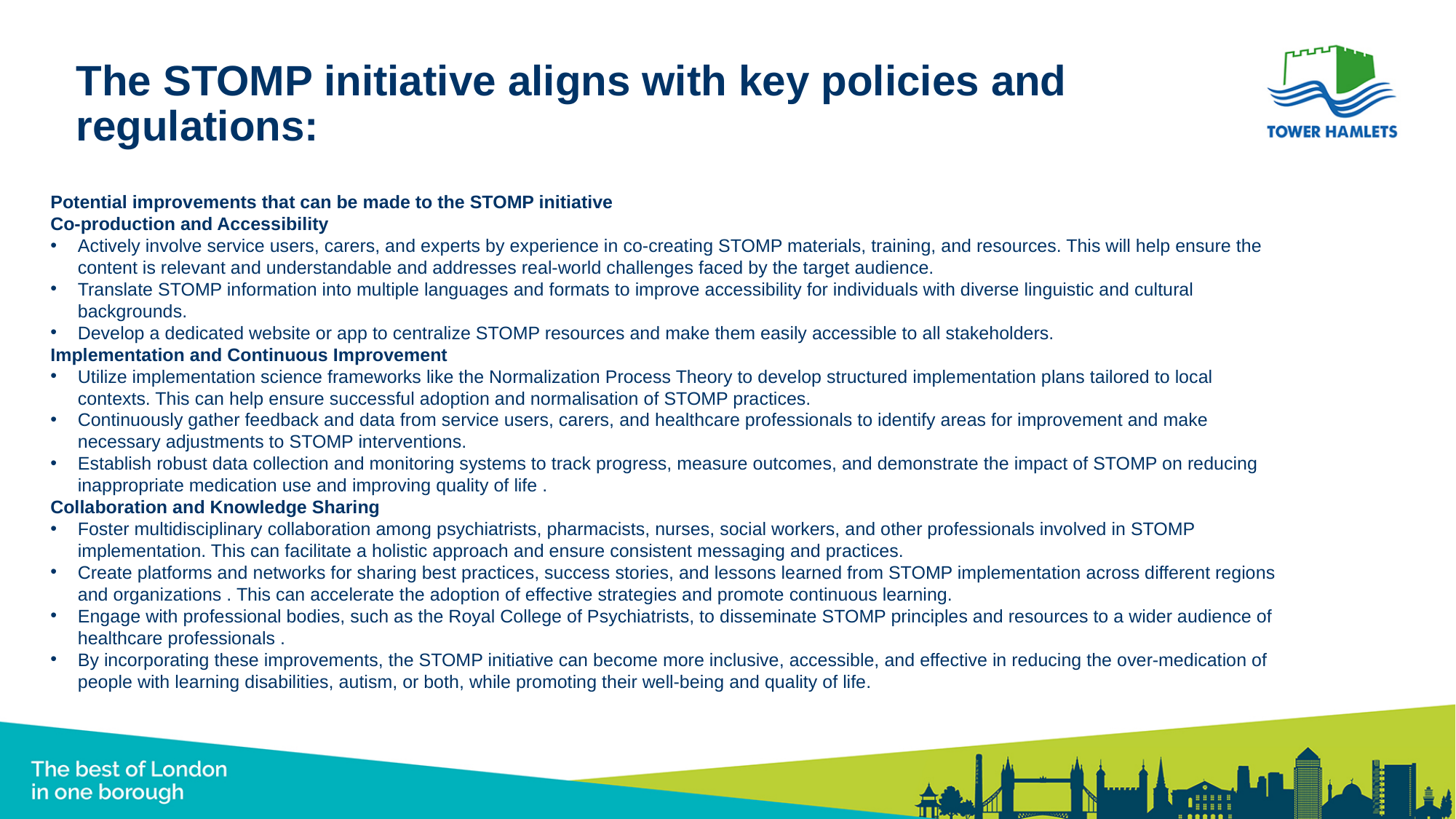

# The STOMP initiative aligns with key policies and regulations:

Potential improvements that can be made to the STOMP initiative
Co-production and Accessibility
Actively involve service users, carers, and experts by experience in co-creating STOMP materials, training, and resources. This will help ensure the content is relevant and understandable and addresses real-world challenges faced by the target audience.
Translate STOMP information into multiple languages and formats to improve accessibility for individuals with diverse linguistic and cultural backgrounds.
Develop a dedicated website or app to centralize STOMP resources and make them easily accessible to all stakeholders.
Implementation and Continuous Improvement
Utilize implementation science frameworks like the Normalization Process Theory to develop structured implementation plans tailored to local contexts. This can help ensure successful adoption and normalisation of STOMP practices.
Continuously gather feedback and data from service users, carers, and healthcare professionals to identify areas for improvement and make necessary adjustments to STOMP interventions.
Establish robust data collection and monitoring systems to track progress, measure outcomes, and demonstrate the impact of STOMP on reducing inappropriate medication use and improving quality of life .
Collaboration and Knowledge Sharing
Foster multidisciplinary collaboration among psychiatrists, pharmacists, nurses, social workers, and other professionals involved in STOMP implementation. This can facilitate a holistic approach and ensure consistent messaging and practices.
Create platforms and networks for sharing best practices, success stories, and lessons learned from STOMP implementation across different regions and organizations . This can accelerate the adoption of effective strategies and promote continuous learning.
Engage with professional bodies, such as the Royal College of Psychiatrists, to disseminate STOMP principles and resources to a wider audience of healthcare professionals .
By incorporating these improvements, the STOMP initiative can become more inclusive, accessible, and effective in reducing the over-medication of people with learning disabilities, autism, or both, while promoting their well-being and quality of life.